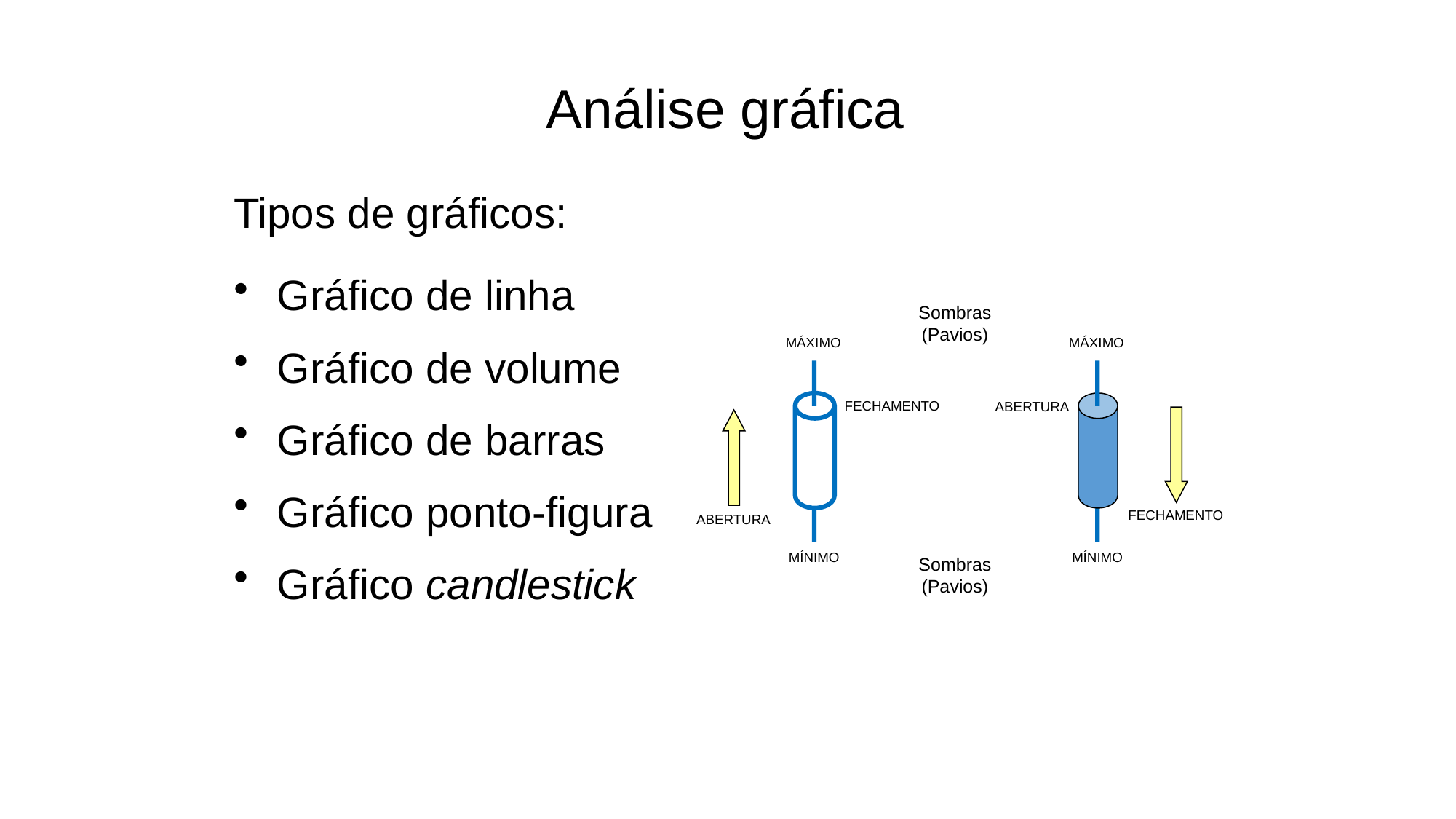

Análise gráfica
Tipos de gráficos:
Gráfico de linha
Gráfico de volume
Gráfico de barras
Gráfico ponto-figura
Gráfico candlestick
Sombras (Pavios)
MÁXIMO
MÁXIMO

FECHAMENTO
ABERTURA

FECHAMENTO
ABERTURA

MÍNIMO
MÍNIMO
Sombras (Pavios)